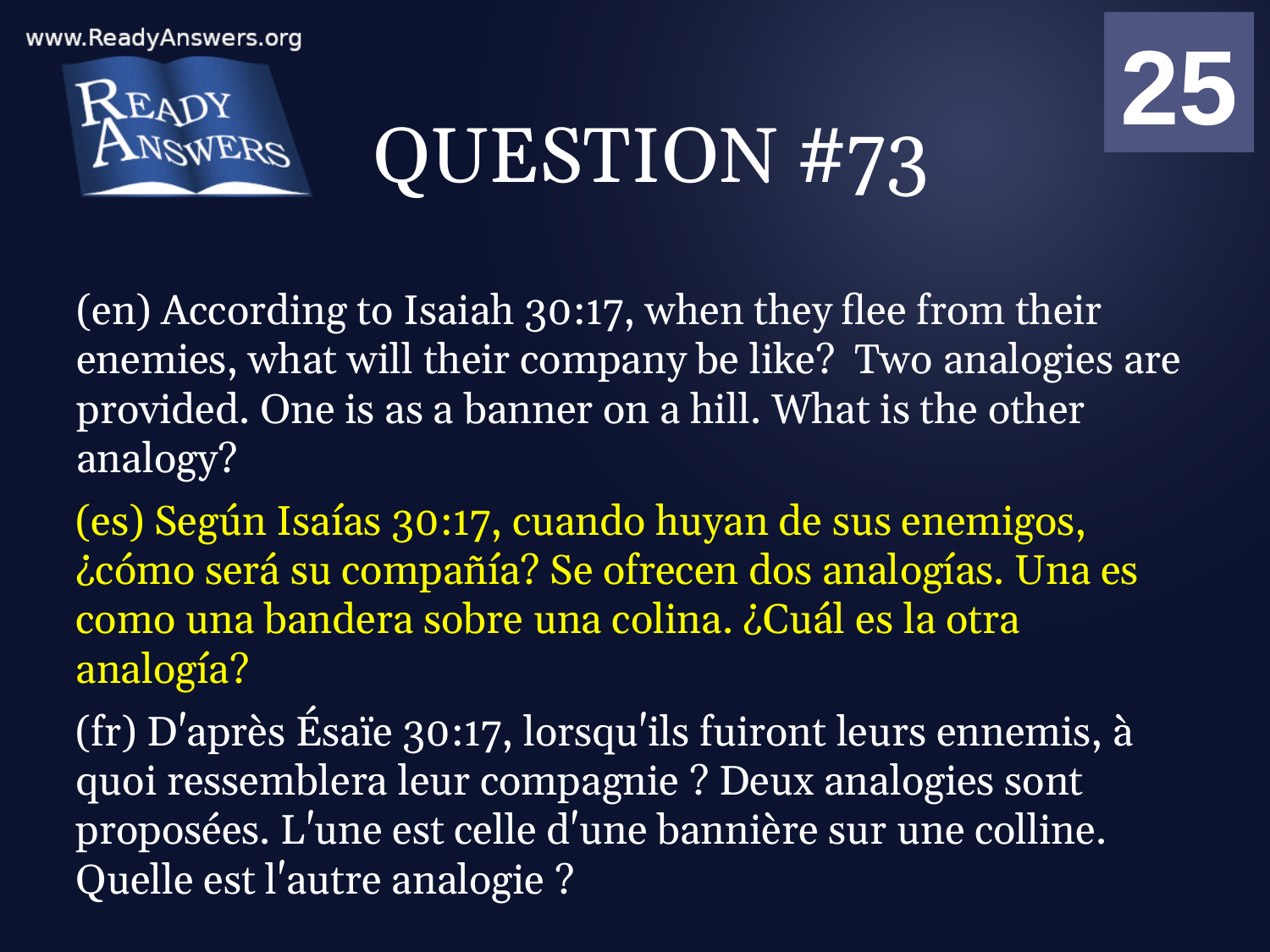

01
02
03
04
05
06
07
08
09
10
11
12
13
14
15
16
17
18
19
20
21
22
23
24
25
00
# QUESTION #73
(en) According to Isaiah 30:17, when they flee from their enemies, what will their company be like?  Two analogies are provided. One is as a banner on a hill. What is the other analogy?
(es) Según Isaías 30:17, cuando huyan de sus enemigos, ¿cómo será su compañía? Se ofrecen dos analogías. Una es como una bandera sobre una colina. ¿Cuál es la otra analogía?
(fr) D'après Ésaïe 30:17, lorsqu'ils fuiront leurs ennemis, à quoi ressemblera leur compagnie ? Deux analogies sont proposées. L'une est celle d'une bannière sur une colline. Quelle est l'autre analogie ?